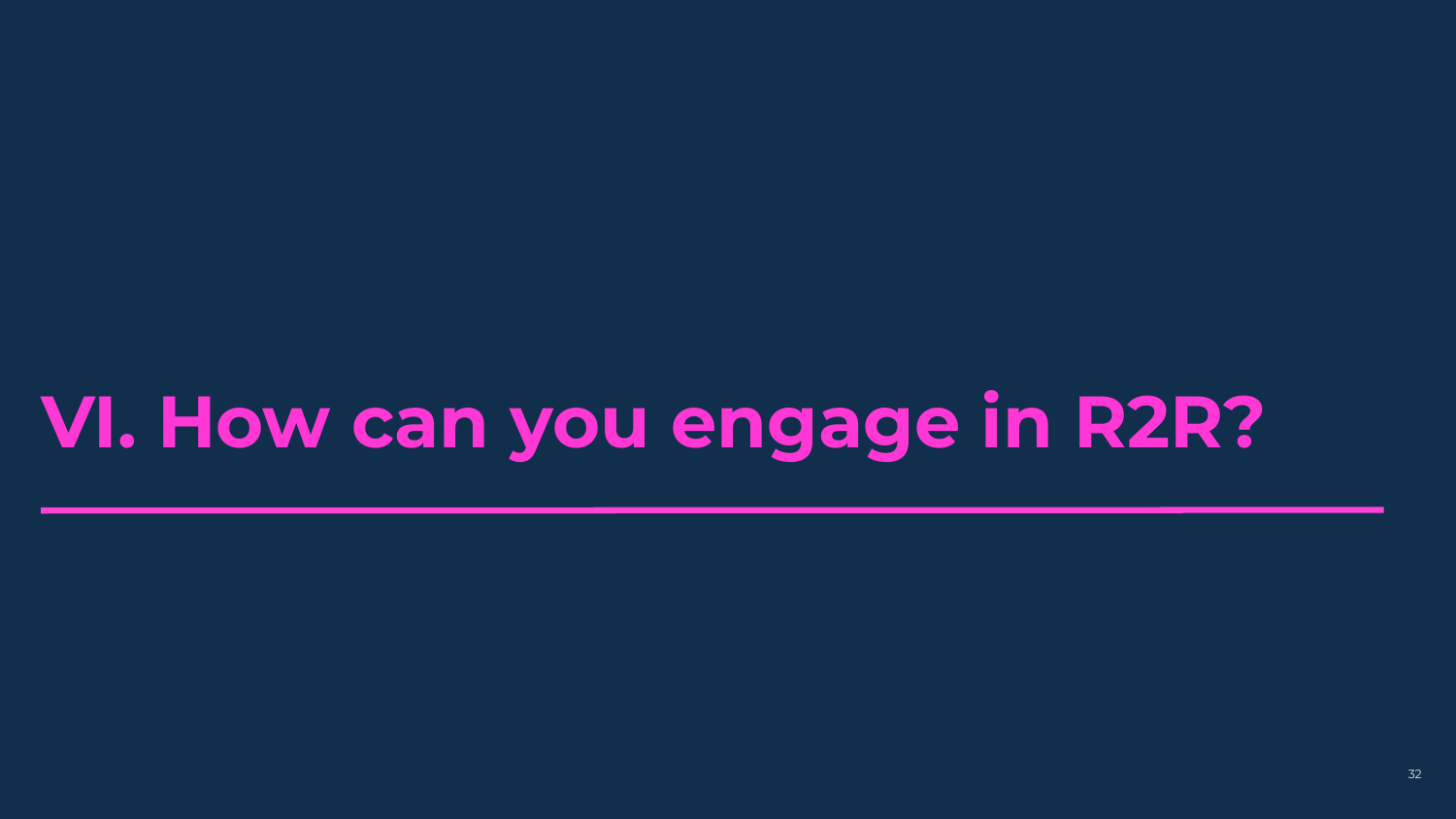

VI. How can you engage in R2R?
32